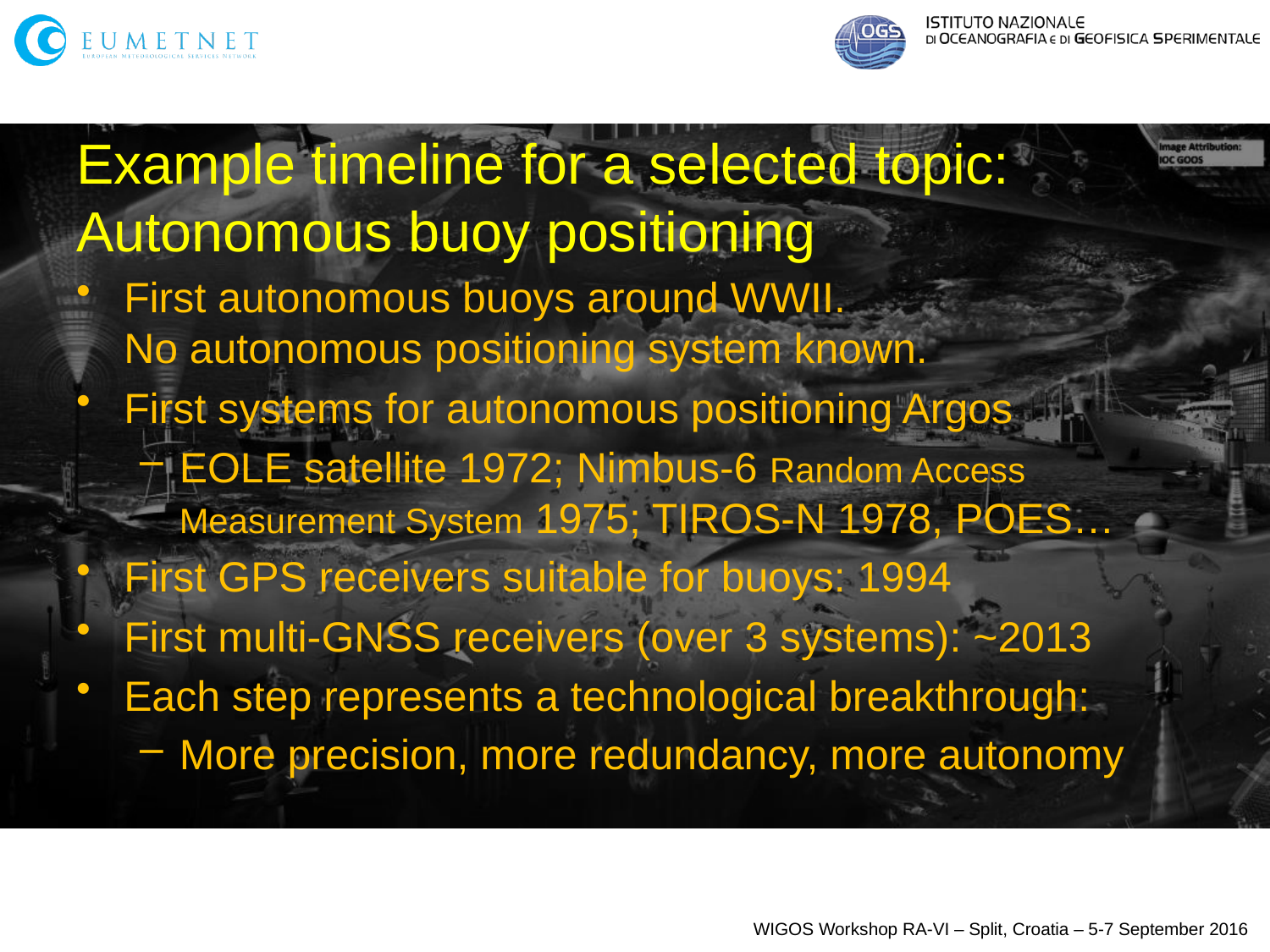

# Example timeline for a selected topic: Autonomous buoy positioning
First autonomous buoys around WWII.
No autonomous positioning system known.
First systems for autonomous positioning Argos
EOLE satellite 1972; Nimbus-6 Random Access Measurement System 1975; TIROS-N 1978, POES…
First GPS receivers suitable for buoys: 1994
First multi-GNSS receivers (over 3 systems): ~2013
Each step represents a technological breakthrough:
More precision, more redundancy, more autonomy